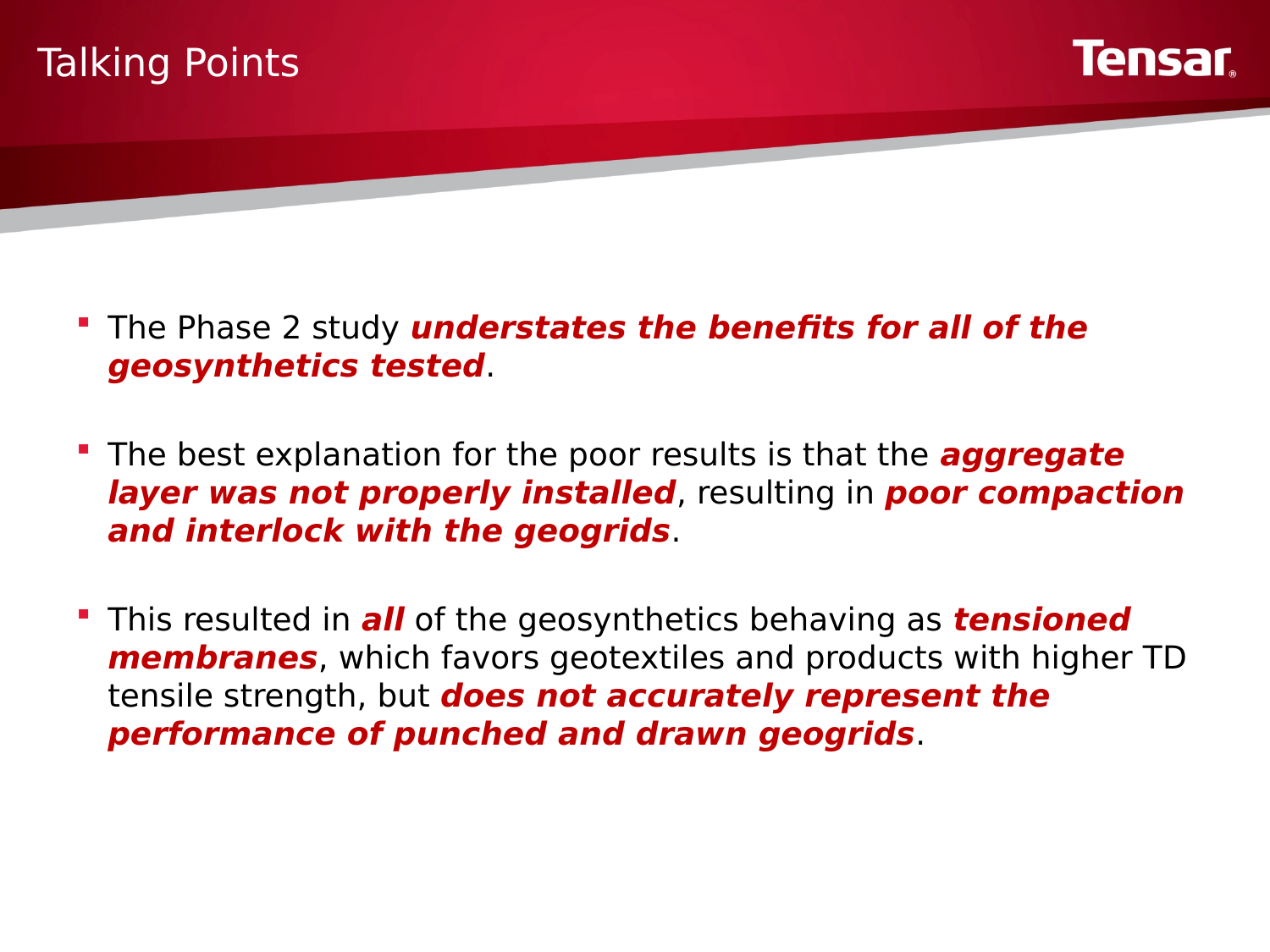

# Talking Points
The Phase 2 study understates the benefits for all of the geosynthetics tested.

The best explanation for the poor results is that the aggregate layer was not properly installed, resulting in poor compaction and interlock with the geogrids.

This resulted in all of the geosynthetics behaving as tensioned membranes, which favors geotextiles and products with higher TD tensile strength, but does not accurately represent the performance of punched and drawn geogrids.